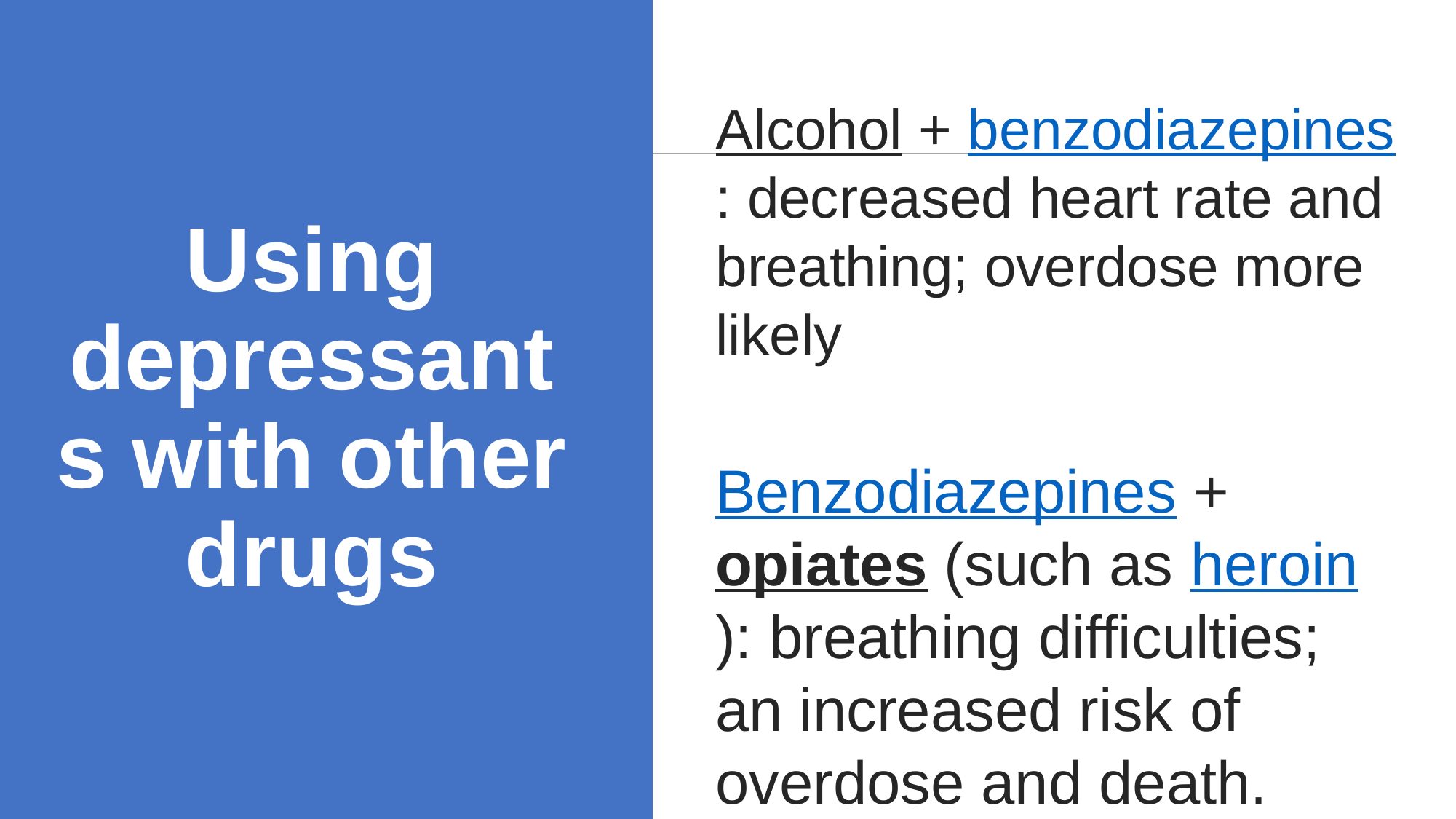

# Using depressants with other drugs
Alcohol + benzodiazepines: decreased heart rate and breathing; overdose more likely
Benzodiazepines + opiates (such as heroin): breathing difficulties; an increased risk of overdose and death.